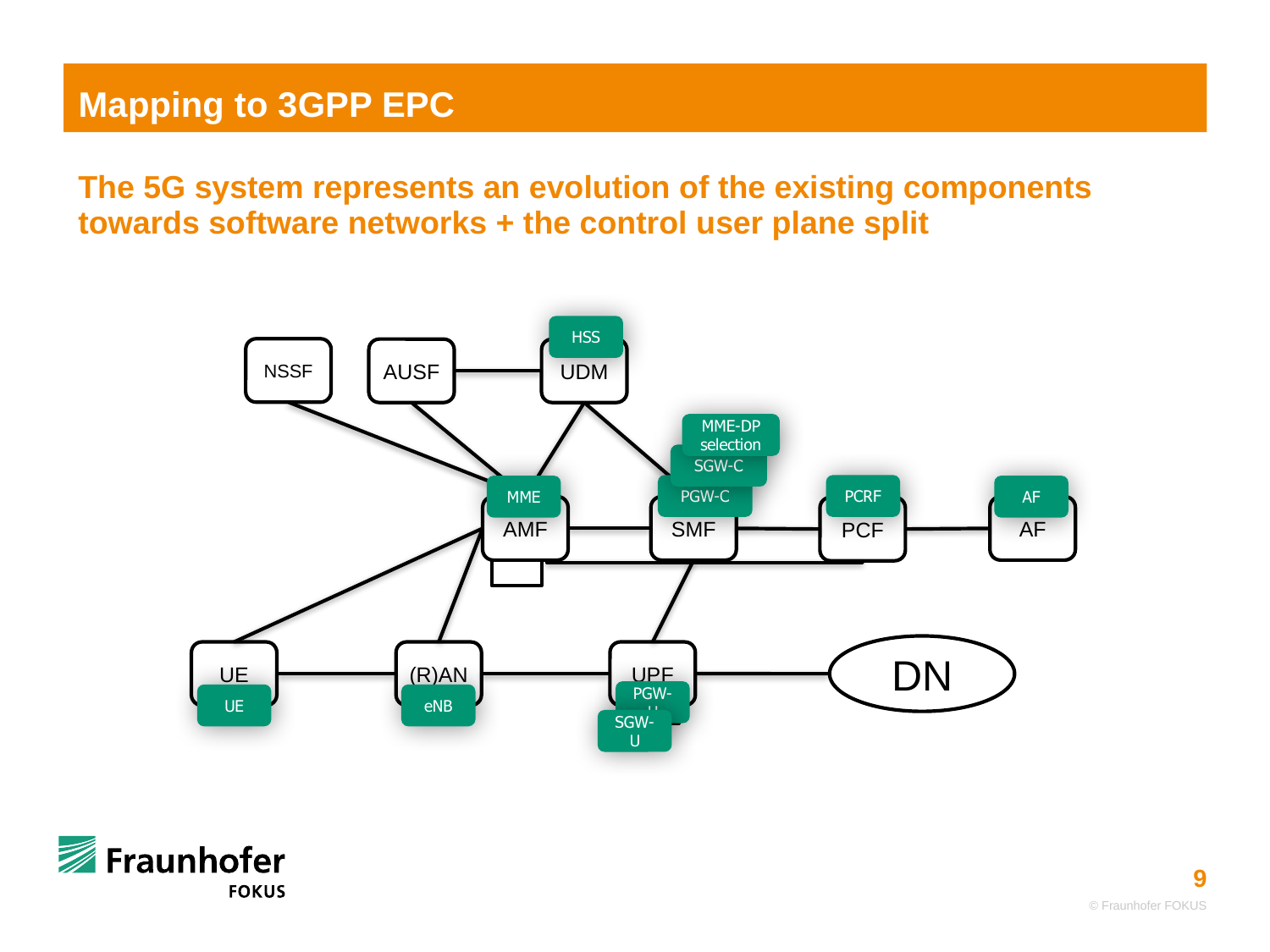

# Mapping to 3GPP EPC
The 5G system represents an evolution of the existing components towards software networks + the control user plane split
HSS
NSSF
AUSF
UDM
MME-DP selection
SGW-C
PCRF
PGW-C
MME
AF
SMF
AF
AMF
PCF

DN
UE
(R)AN
UPF

PGW-U
eNB
UE
SGW-U
© Fraunhofer FOKUS